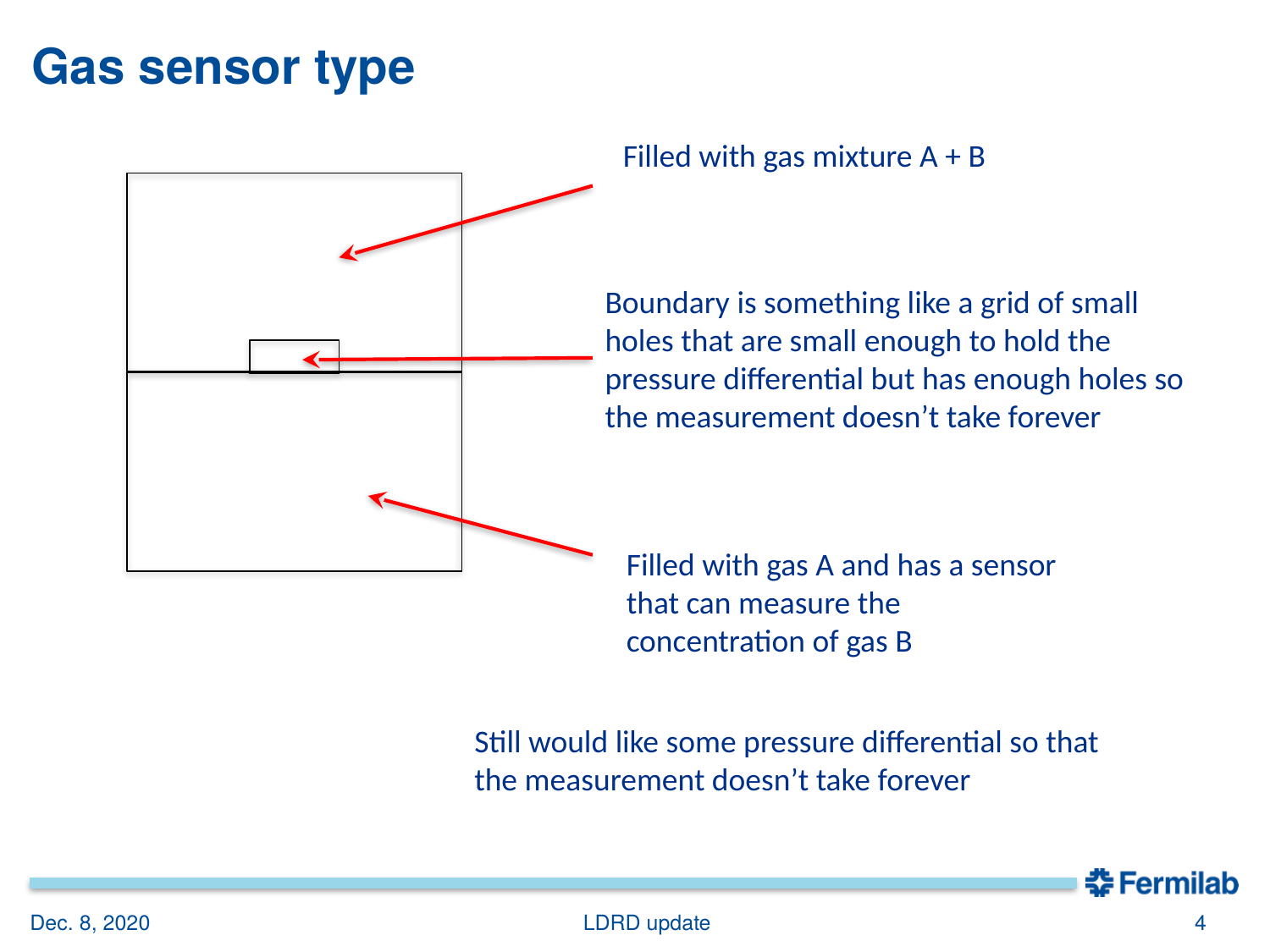

# Gas sensor type
Filled with gas mixture A + B

Boundary is something like a grid of small holes that are small enough to hold the pressure differential but has enough holes so the measurement doesn’t take forever

Filled with gas A and has a sensor that can measure the concentration of gas B
Still would like some pressure differential so that the measurement doesn’t take forever
Dec. 8, 2020
LDRD update
4